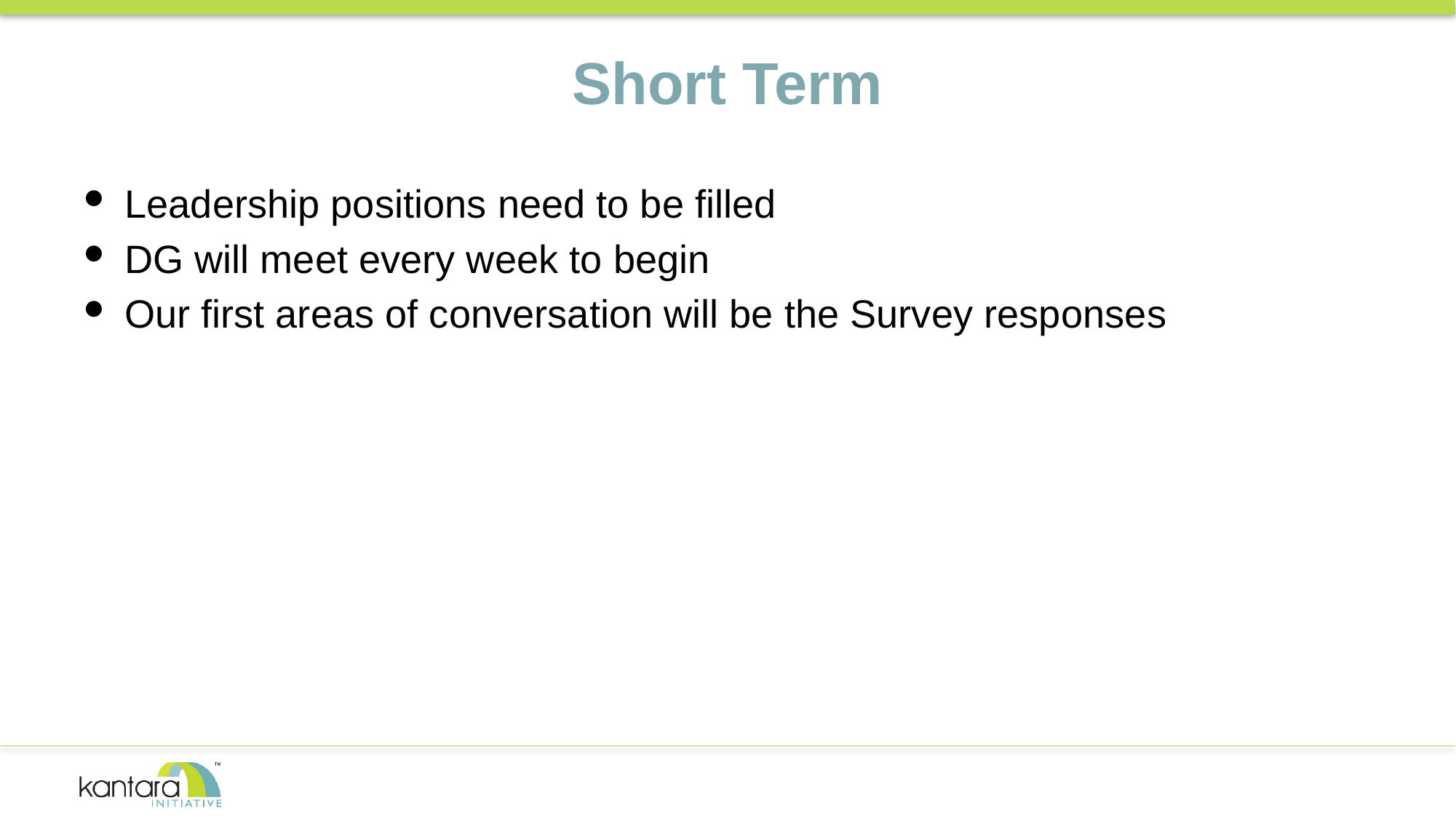

# Short Term
Leadership positions need to be filled
DG will meet every week to begin
Our first areas of conversation will be the Survey responses